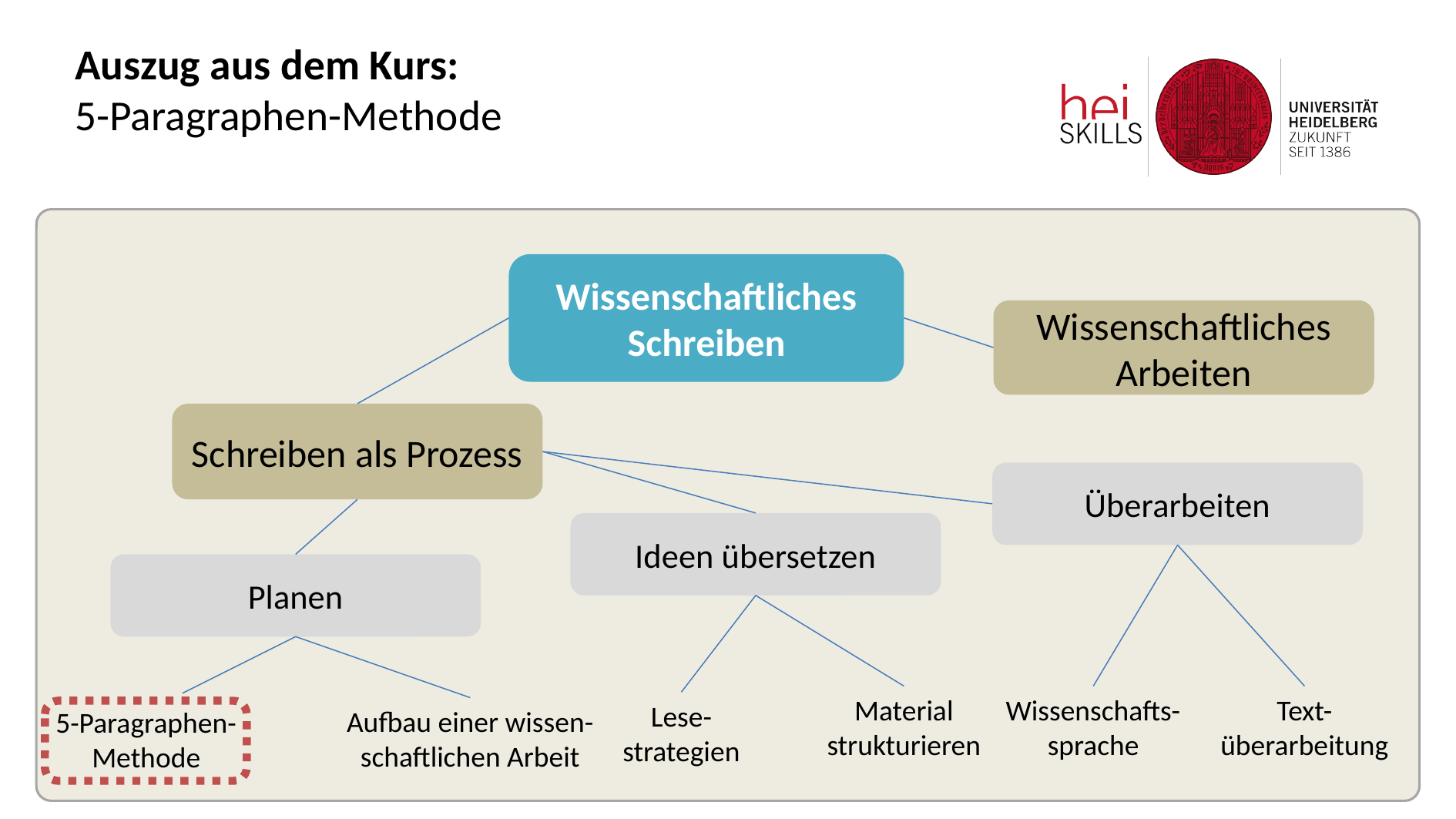

Auszug aus dem Kurs:
5-Paragraphen-Methode

Wissenschaftliches Schreiben
Wissenschaftliches Arbeiten
Schreiben als Prozess
Überarbeiten
Ideen übersetzen
Planen
Text-
überarbeitung
Material
strukturieren
Wissenschafts-
sprache
Lese-
strategien
Aufbau einer wissen-schaftlichen Arbeit
5-Paragraphen-
Methode